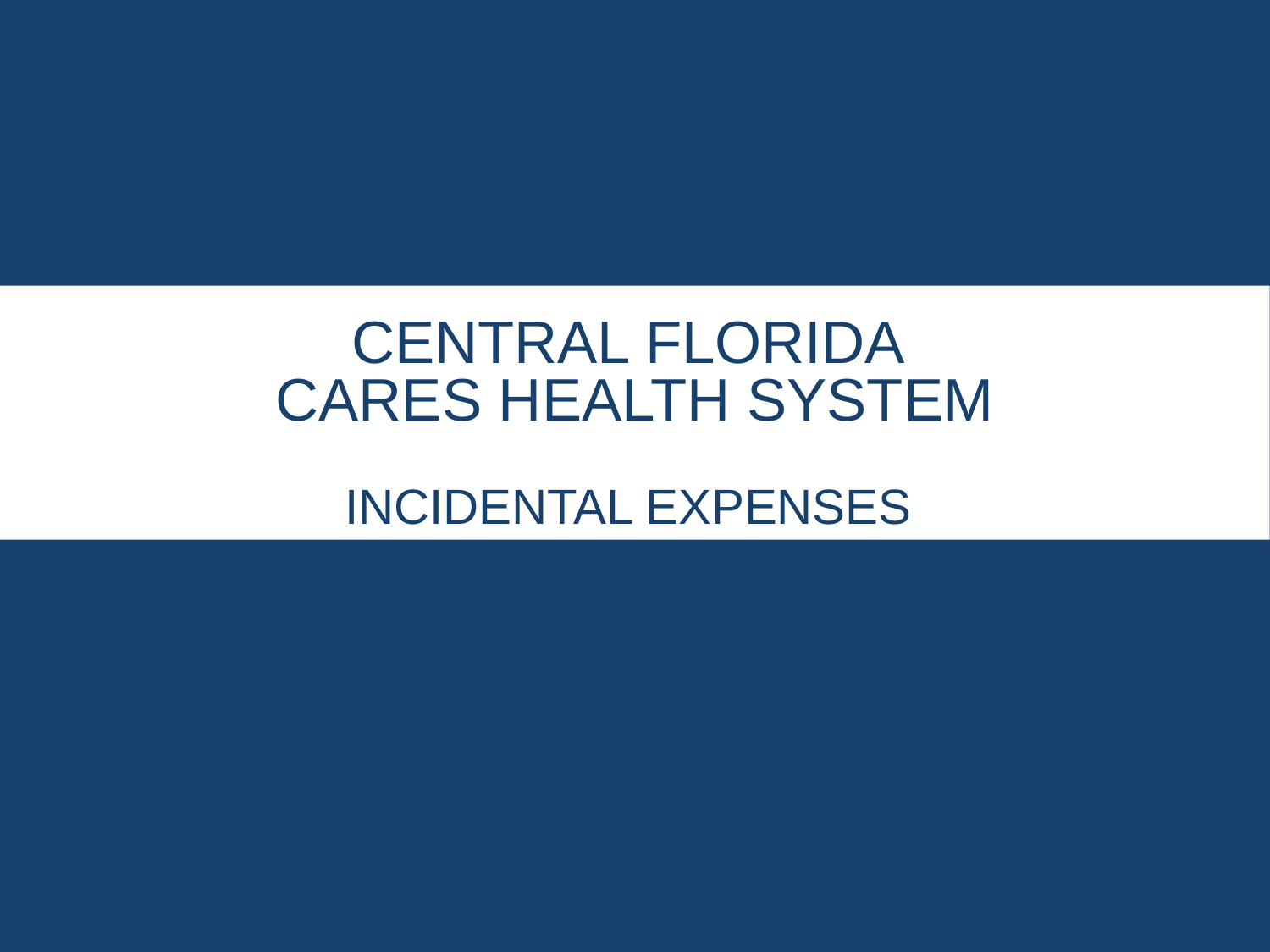

# Central Florida Cares Health System Incidental Expenses